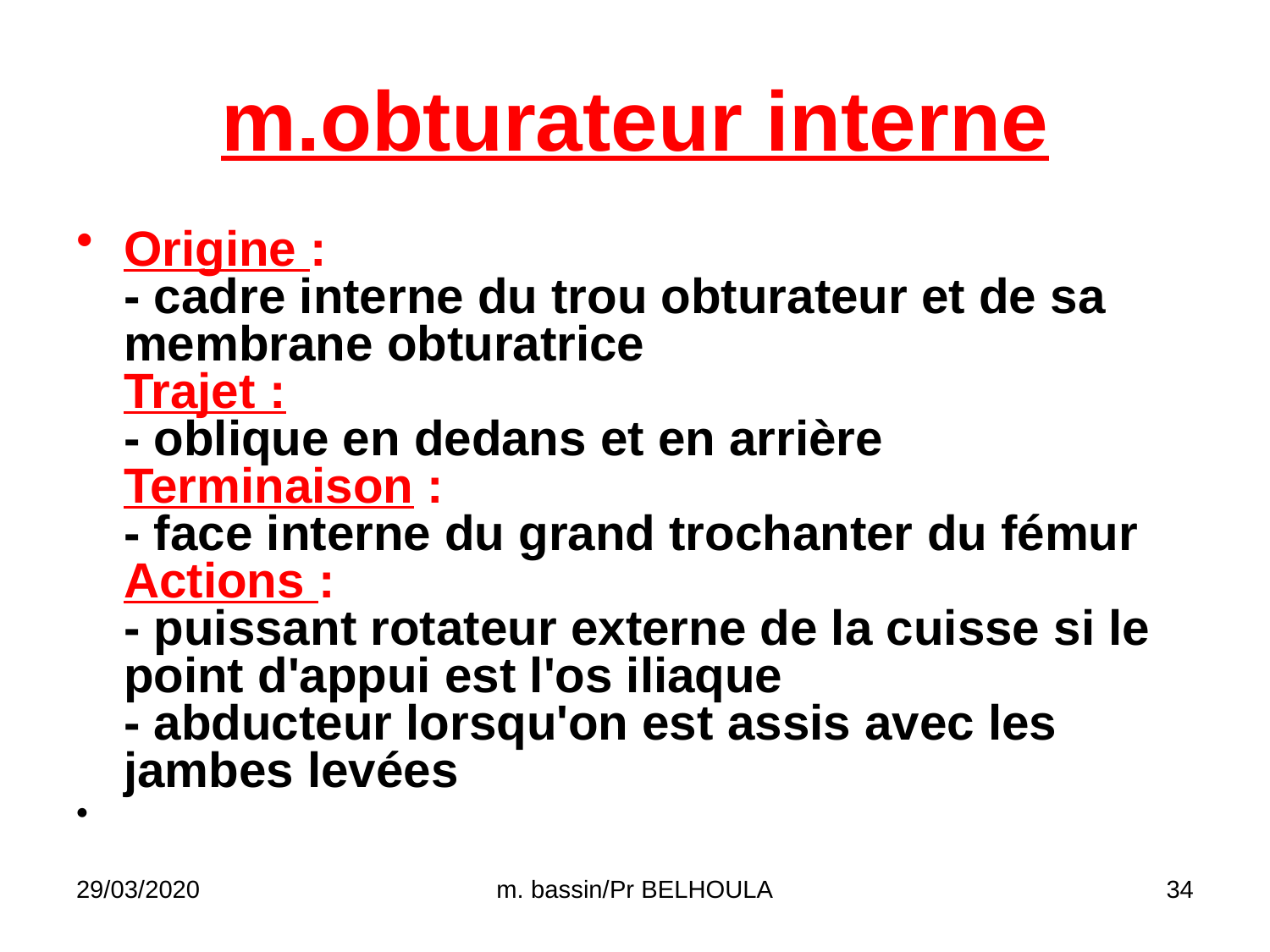

# m.obturateur interne
Origine :
- cadre interne du trou obturateur et de sa membrane obturatrice
Trajet :
- oblique en dedans et en arrière
Terminaison :
- face interne du grand trochanter du fémur
Actions :
- puissant rotateur externe de la cuisse si le point d'appui est l'os iliaque
- abducteur lorsqu'on est assis avec les jambes levées

29/03/2020
m. bassin/Pr BELHOULA
34